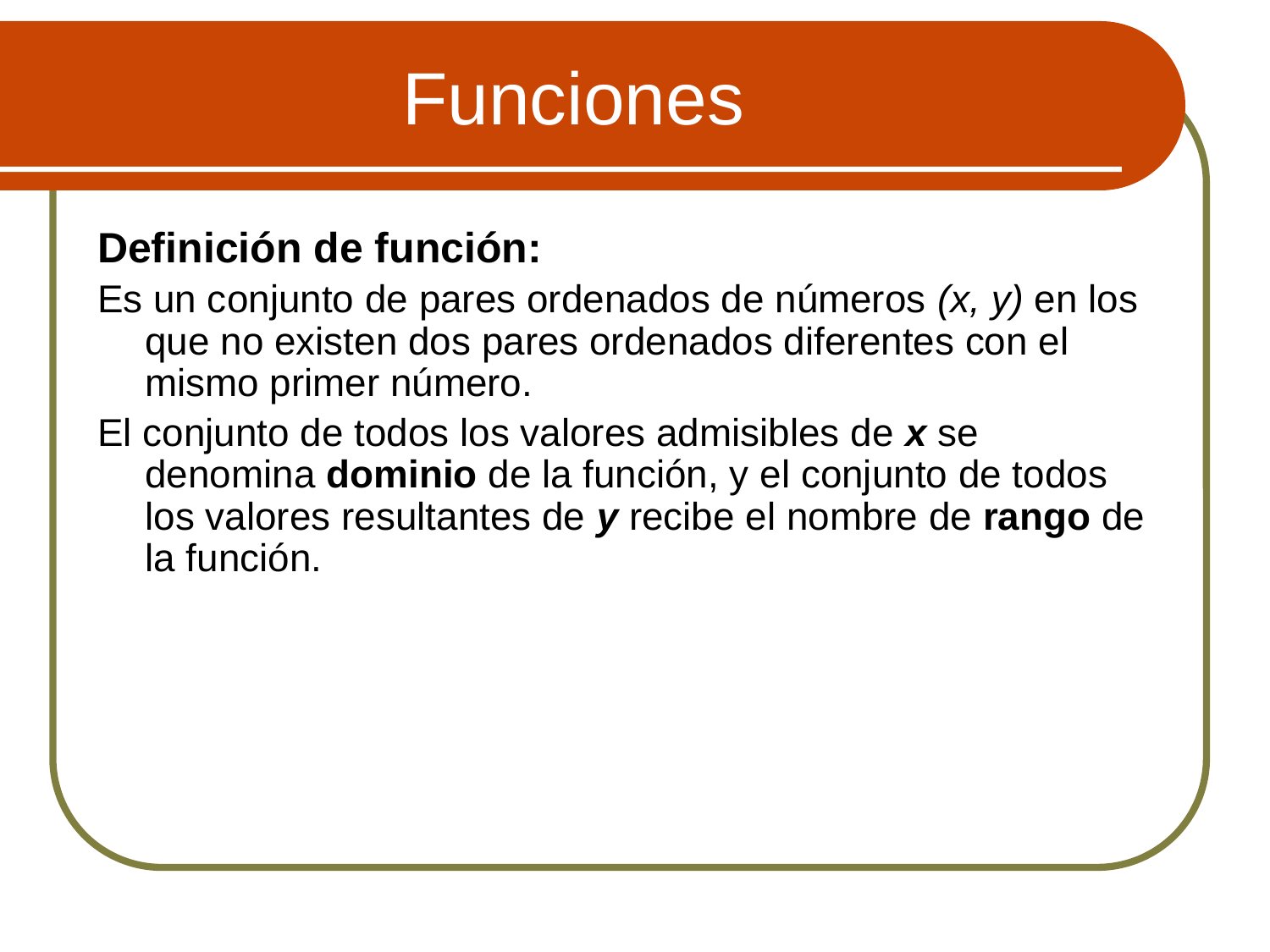

# Funciones
Definición de función:
Es un conjunto de pares ordenados de números (x, y) en los que no existen dos pares ordenados diferentes con el mismo primer número.
El conjunto de todos los valores admisibles de x se denomina dominio de la función, y el conjunto de todos los valores resultantes de y recibe el nombre de rango de la función.